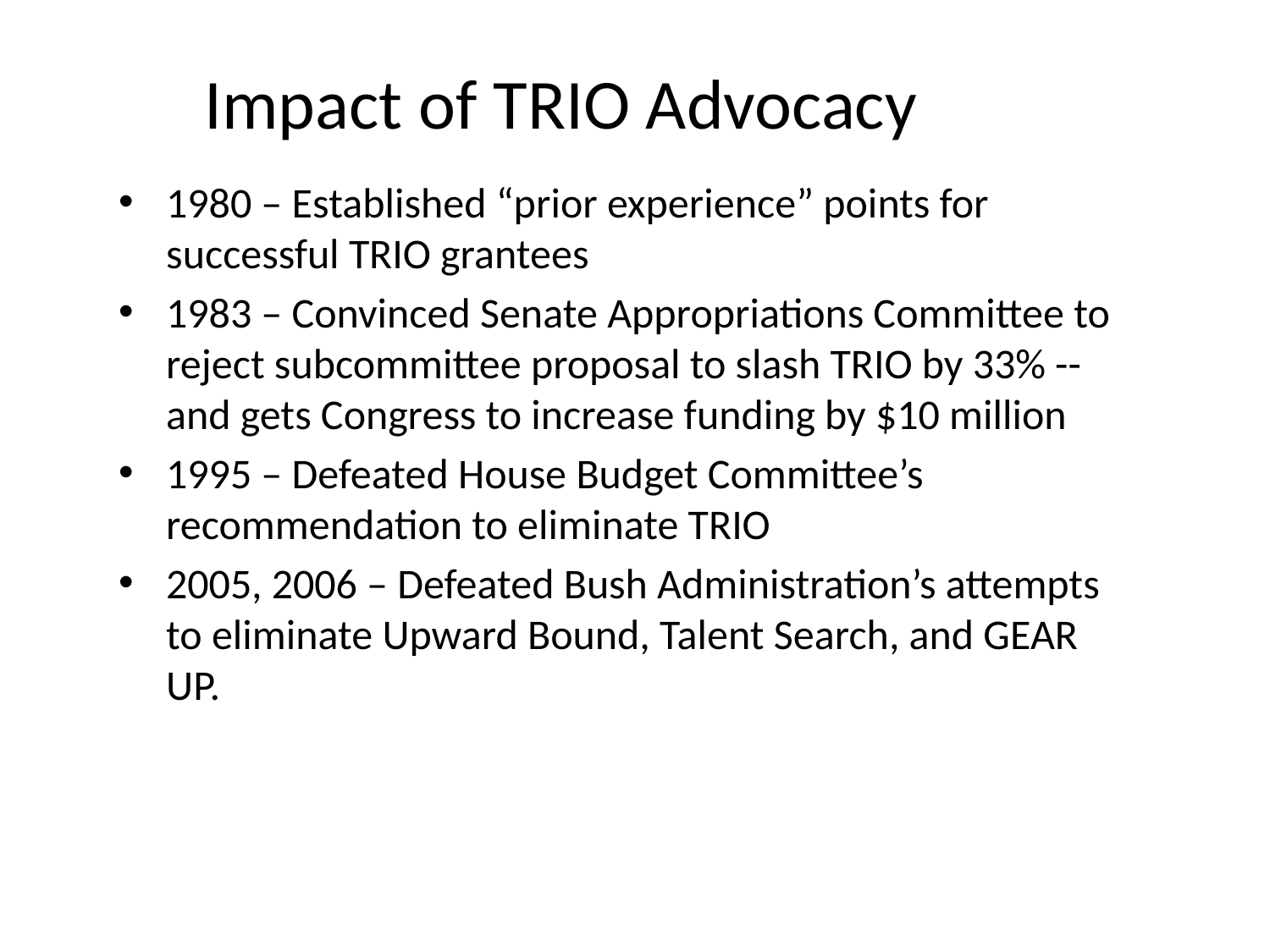

Impact of TRIO Advocacy
1980 – Established “prior experience” points for successful TRIO grantees
1983 – Convinced Senate Appropriations Committee to reject subcommittee proposal to slash TRIO by 33% -- and gets Congress to increase funding by $10 million
1995 – Defeated House Budget Committee’s recommendation to eliminate TRIO
2005, 2006 – Defeated Bush Administration’s attempts to eliminate Upward Bound, Talent Search, and GEAR UP.